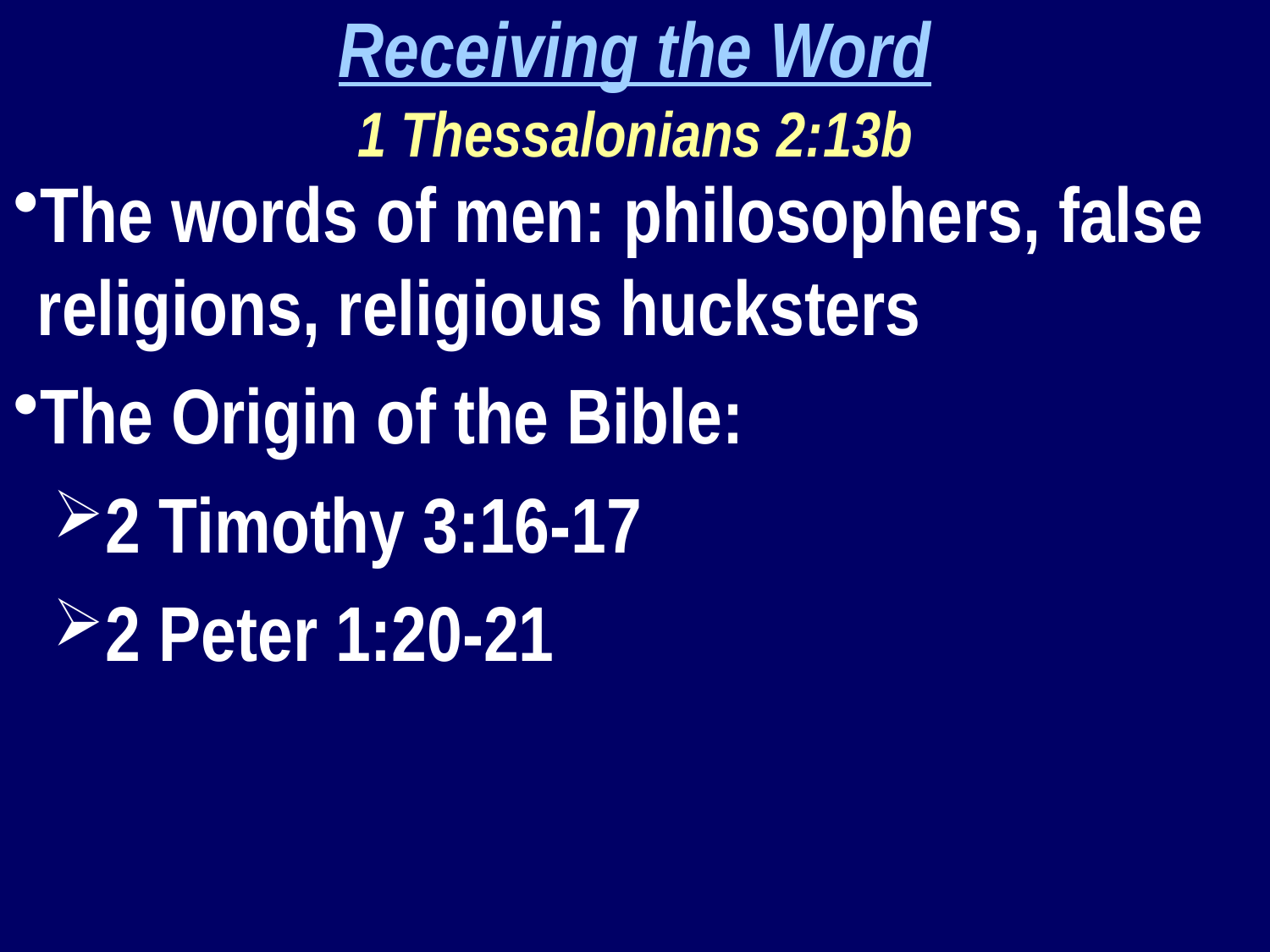

Receiving the Word
1 Thessalonians 2:13b
The words of men: philosophers, false religions, religious hucksters
The Origin of the Bible:
2 Timothy 3:16-17
2 Peter 1:20-21